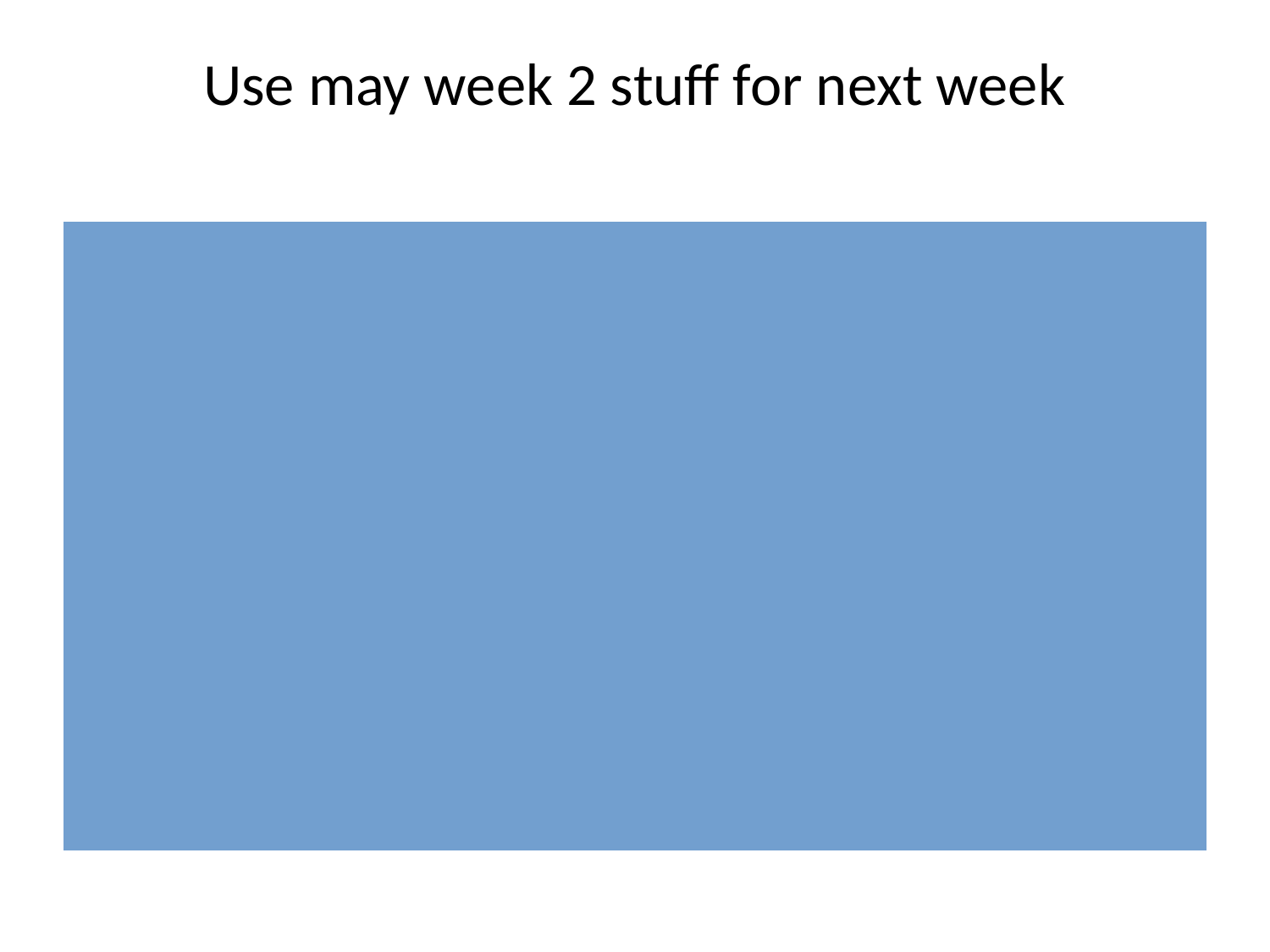

# Use may week 2 stuff for next week